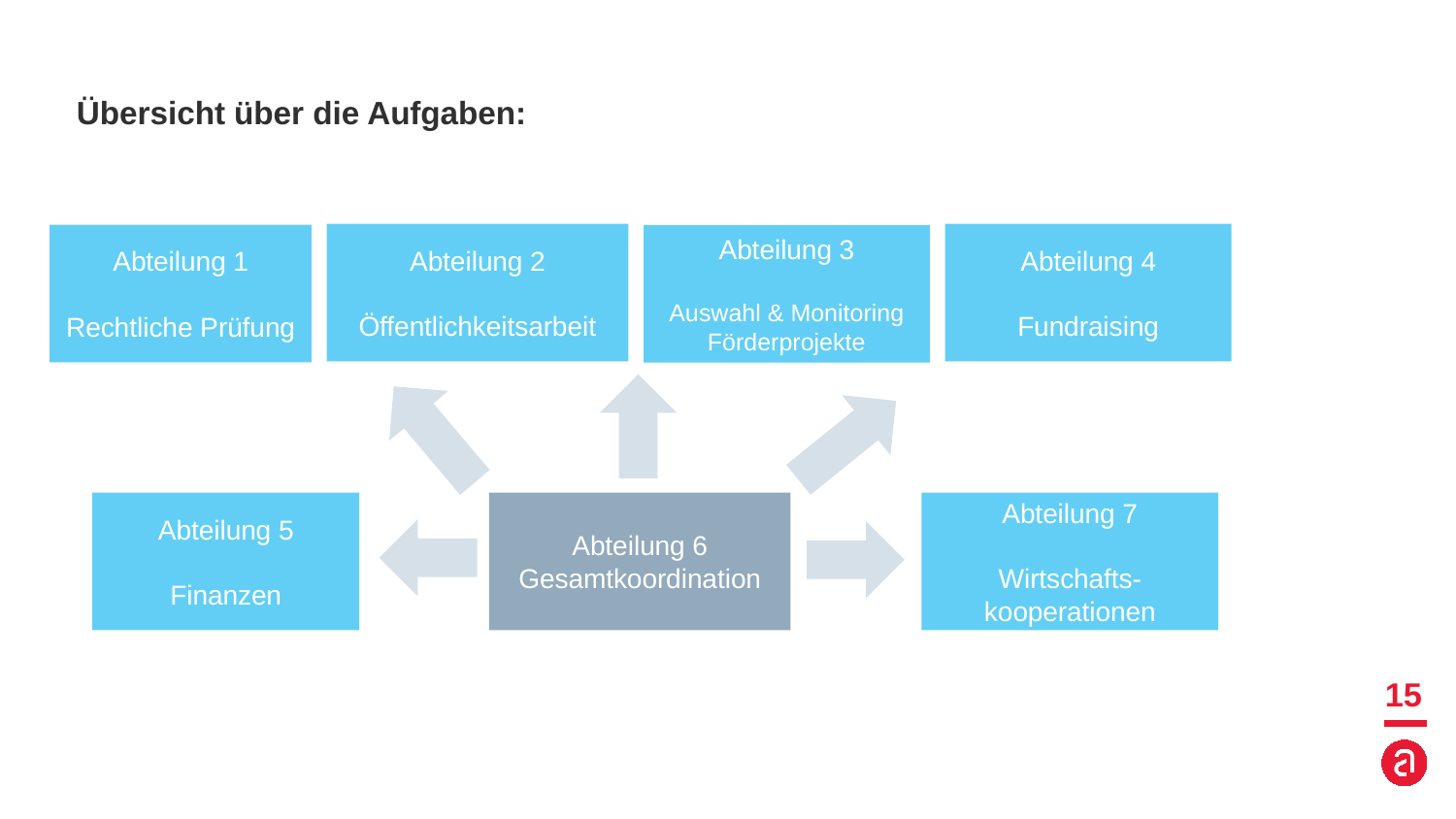

Übersicht über die Aufgaben:

Abteilung 2

Öffentlichkeitsarbeit
Abteilung 4

Fundraising
Abteilung 1
Rechtliche Prüfung
Abteilung 3

Auswahl & Monitoring Förderprojekte

Abteilung 5

Finanzen
Abteilung 6
Gesamtkoordination
Abteilung 7

Wirtschafts-kooperationen

15